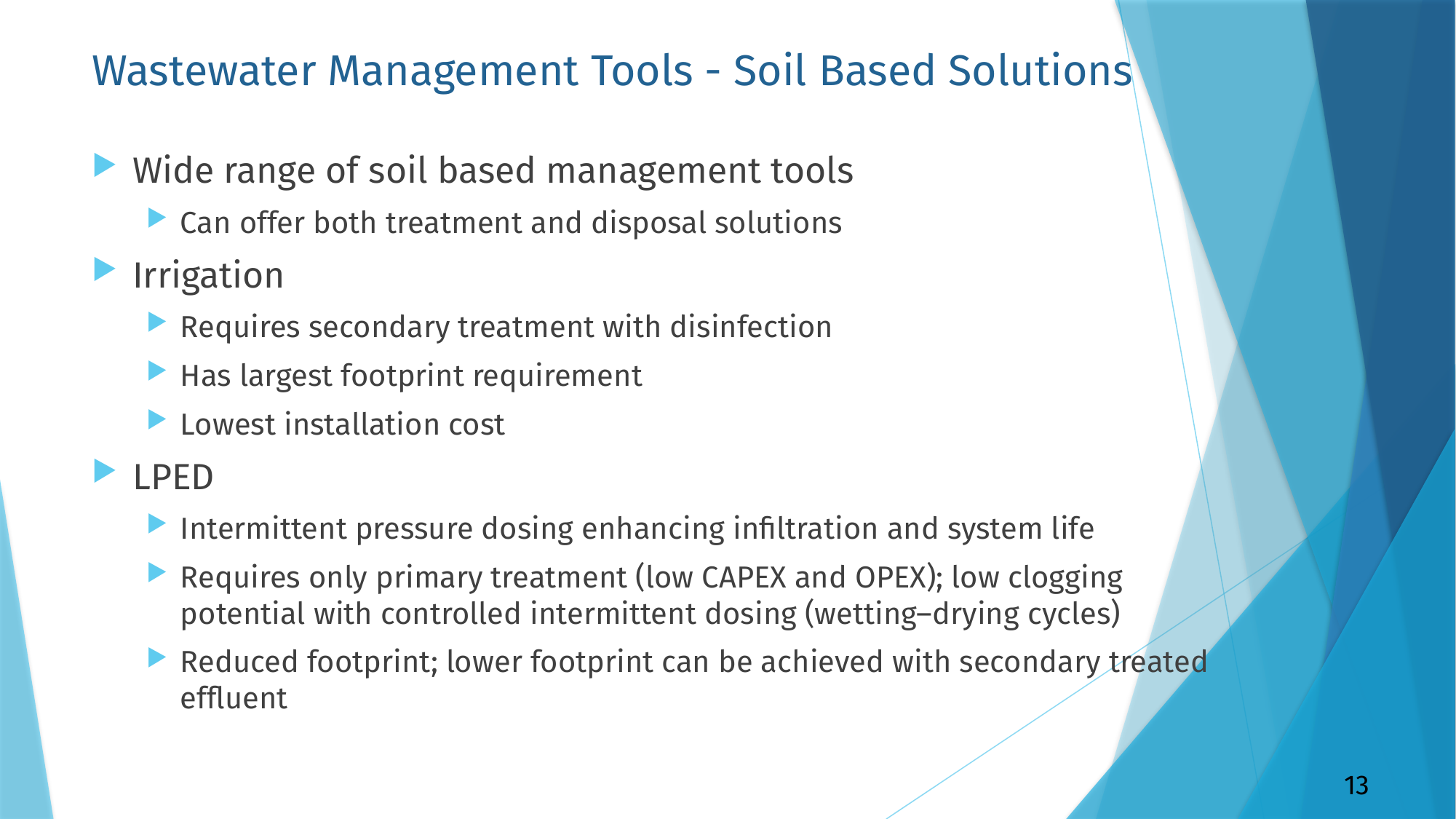

# Wastewater Management Tools - Soil Based Solutions
Wide range of soil based management tools
Can offer both treatment and disposal solutions
Irrigation
Requires secondary treatment with disinfection
Has largest footprint requirement
Lowest installation cost
LPED
Intermittent pressure dosing enhancing infiltration and system life
Requires only primary treatment (low CAPEX and OPEX); low clogging potential with controlled intermittent dosing (wetting–drying cycles)
Reduced footprint; lower footprint can be achieved with secondary treated effluent

13